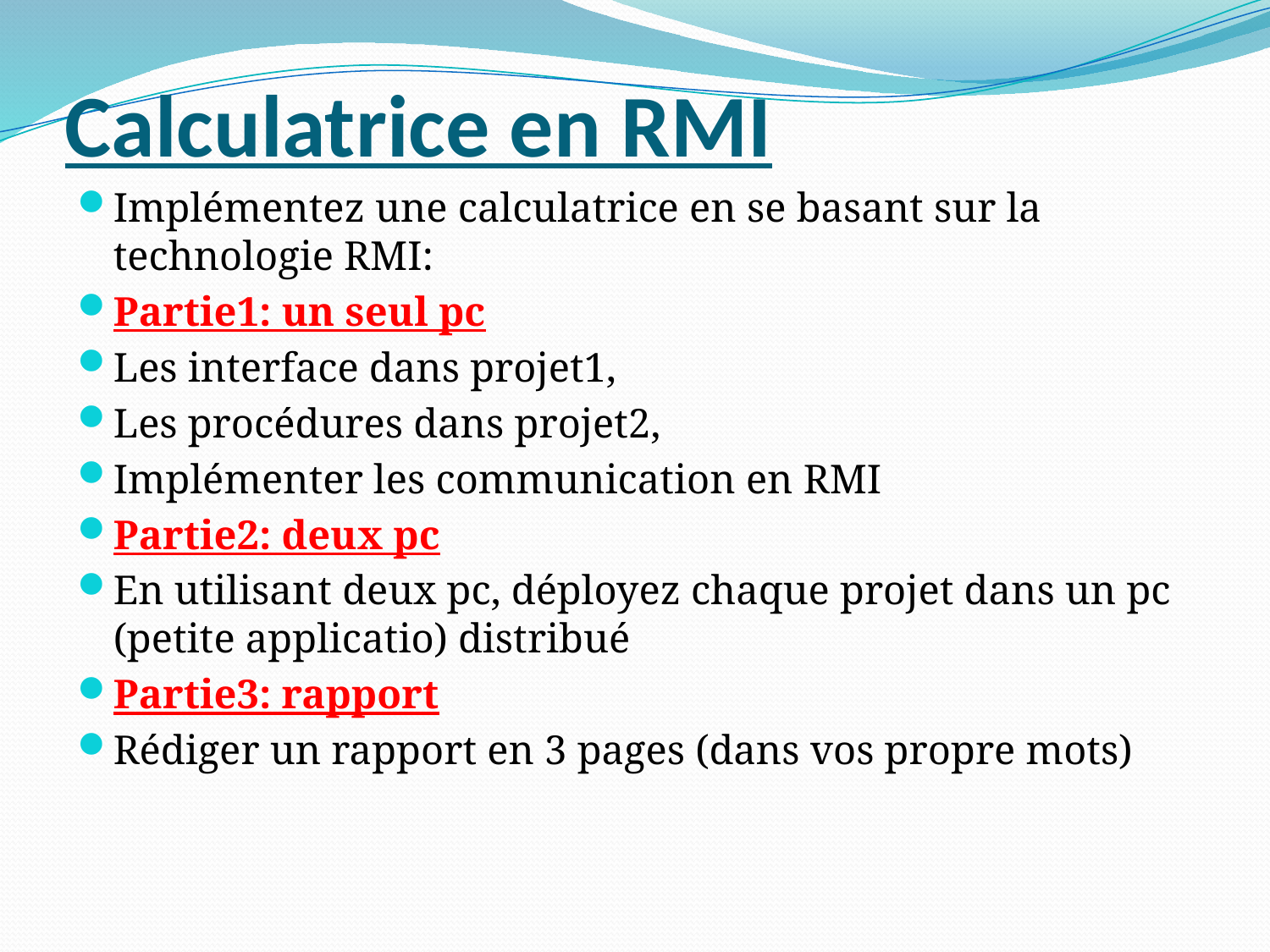

# Calculatrice en RMI
Implémentez une calculatrice en se basant sur la technologie RMI:
Partie1: un seul pc
Les interface dans projet1,
Les procédures dans projet2,
Implémenter les communication en RMI
Partie2: deux pc
En utilisant deux pc, déployez chaque projet dans un pc (petite applicatio) distribué
Partie3: rapport
Rédiger un rapport en 3 pages (dans vos propre mots)